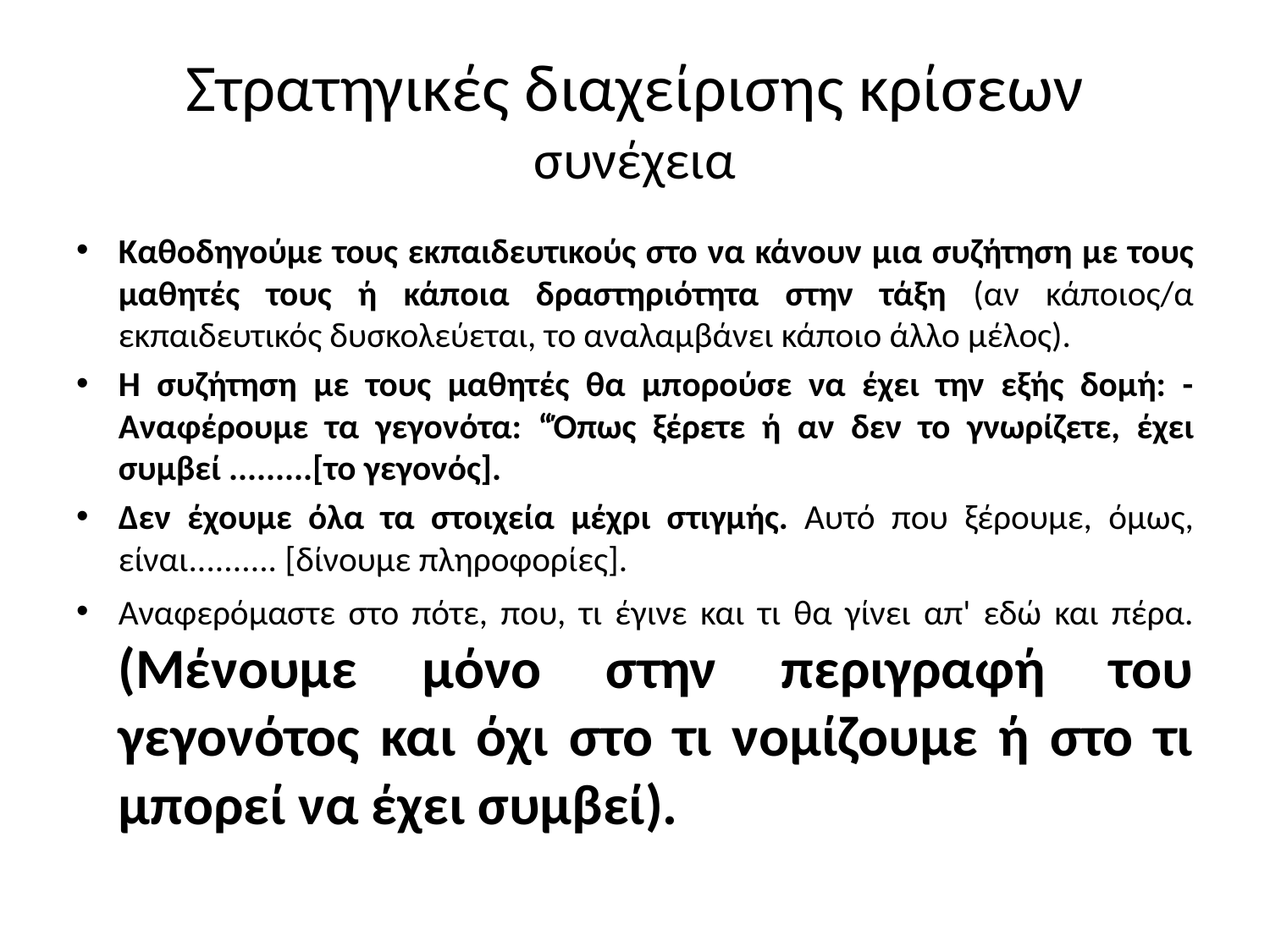

# Στρατηγικές διαχείρισης κρίσεων συνέχεια
Καθοδηγούμε τους εκπαιδευτικούς στο να κάνουν μια συζήτηση με τους μαθητές τους ή κάποια δραστηριότητα στην τάξη (αν κάποιος/α εκπαιδευτικός δυσκολεύεται, το αναλαμβάνει κάποιο άλλο μέλος).
Η συζήτηση με τους μαθητές θα μπορούσε να έχει την εξής δομή: - Αναφέρουμε τα γεγονότα: “Όπως ξέρετε ή αν δεν το γνωρίζετε, έχει συμβεί .........[το γεγονός].
Δεν έχουμε όλα τα στοιχεία μέχρι στιγμής. Αυτό που ξέρουμε, όμως, είναι.......... [δίνουμε πληροφορίες].
Αναφερόμαστε στο πότε, που, τι έγινε και τι θα γίνει απ' εδώ και πέρα. (Μένουμε μόνο στην περιγραφή του γεγονότος και όχι στο τι νομίζουμε ή στο τι μπορεί να έχει συμβεί).